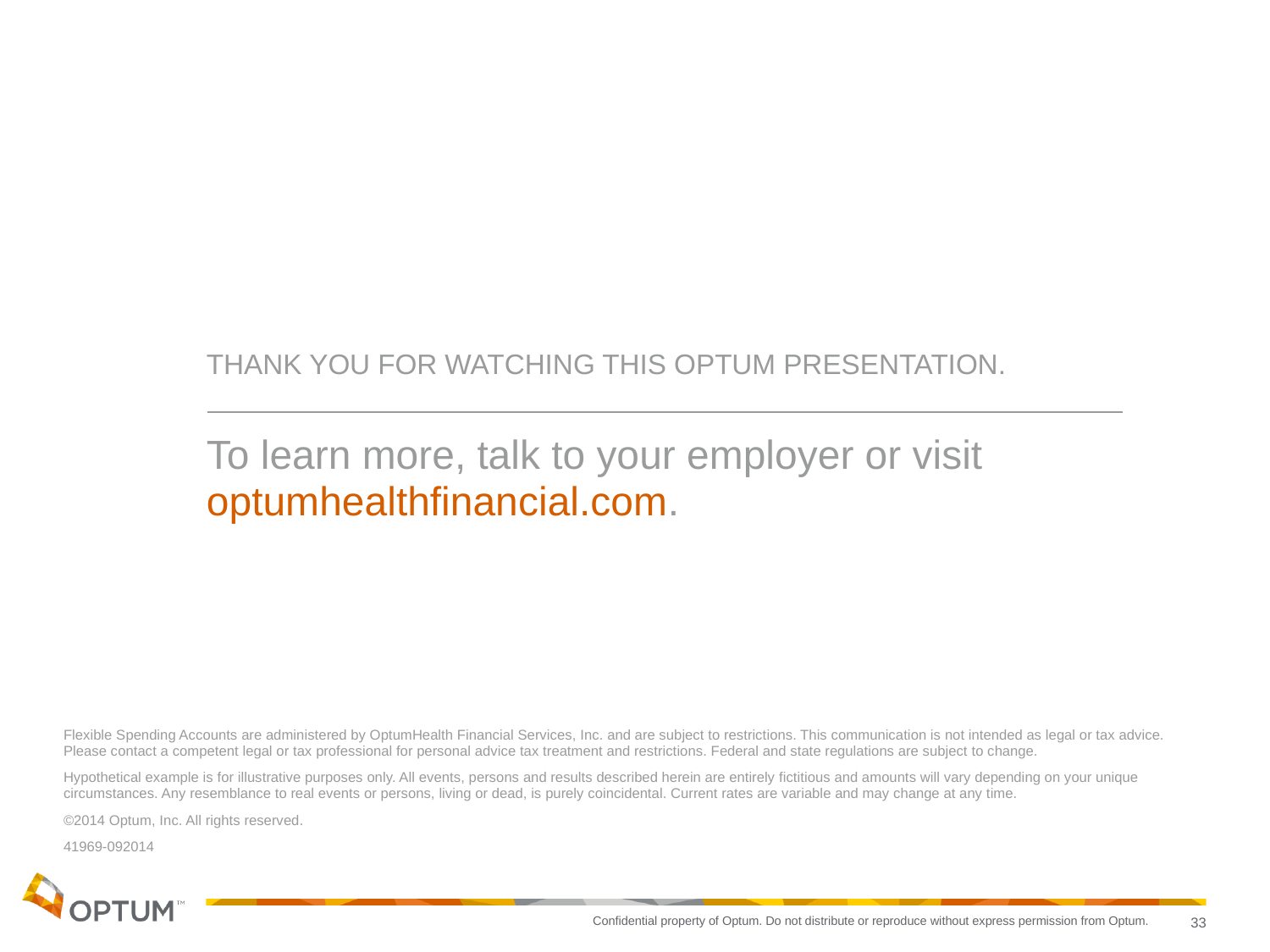

THANK YOU FOR WATCHING THIS OPTUM PRESENTATION.
To learn more, talk to your employer or visit optumhealthfinancial.com.
Flexible Spending Accounts are administered by OptumHealth Financial Services, Inc. and are subject to restrictions. This communication is not intended as legal or tax advice.
Please contact a competent legal or tax professional for personal advice tax treatment and restrictions. Federal and state regulations are subject to change.
Hypothetical example is for illustrative purposes only. All events, persons and results described herein are entirely fictitious and amounts will vary depending on your unique circumstances. Any resemblance to real events or persons, living or dead, is purely coincidental. Current rates are variable and may change at any time.
©2014 Optum, Inc. All rights reserved.
41969-092014
33